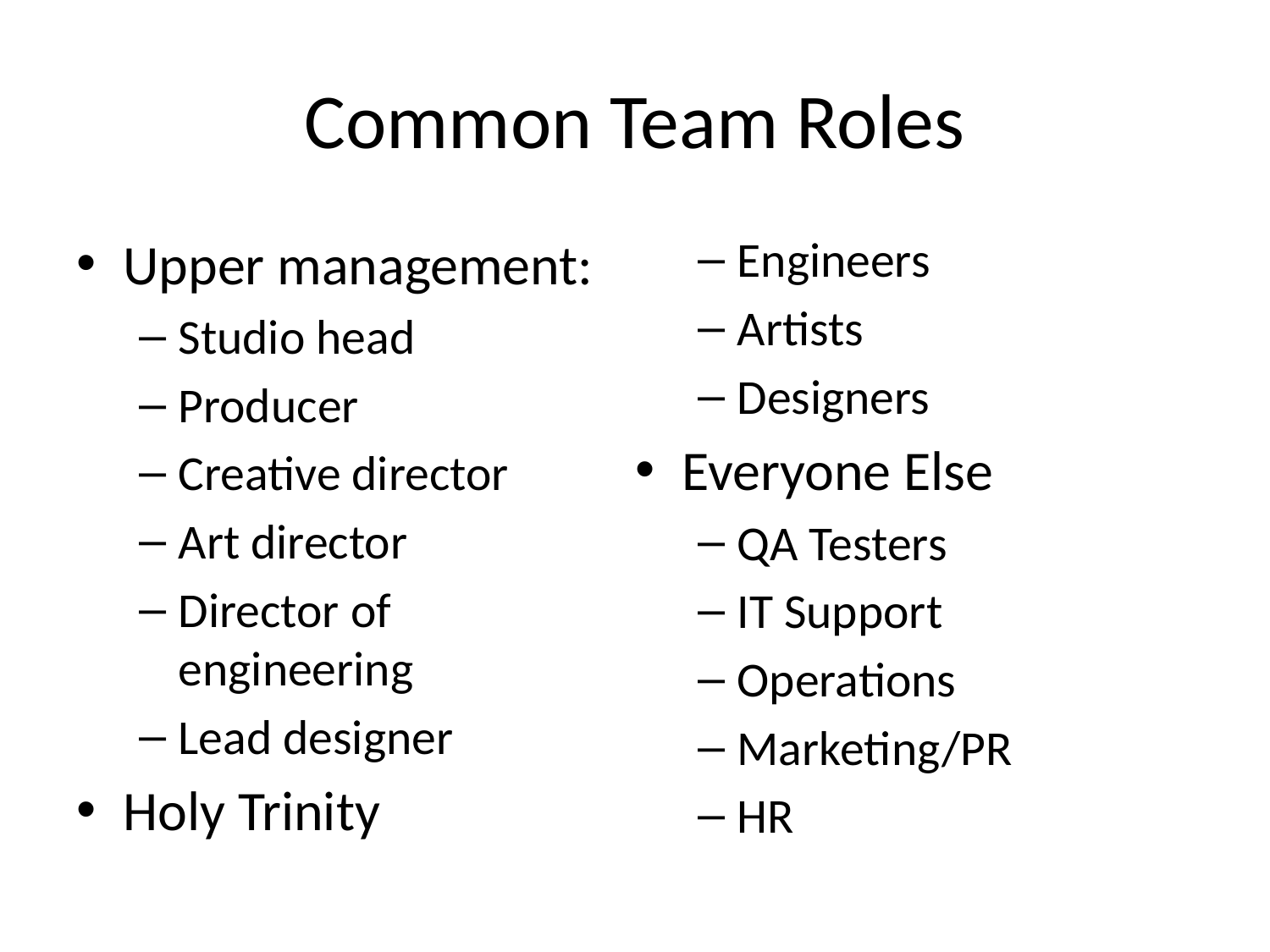

# Common Team Roles
Upper management:
Studio head
Producer
Creative director
Art director
Director of engineering
Lead designer
Holy Trinity
Engineers
Artists
Designers
Everyone Else
QA Testers
IT Support
Operations
Marketing/PR
HR